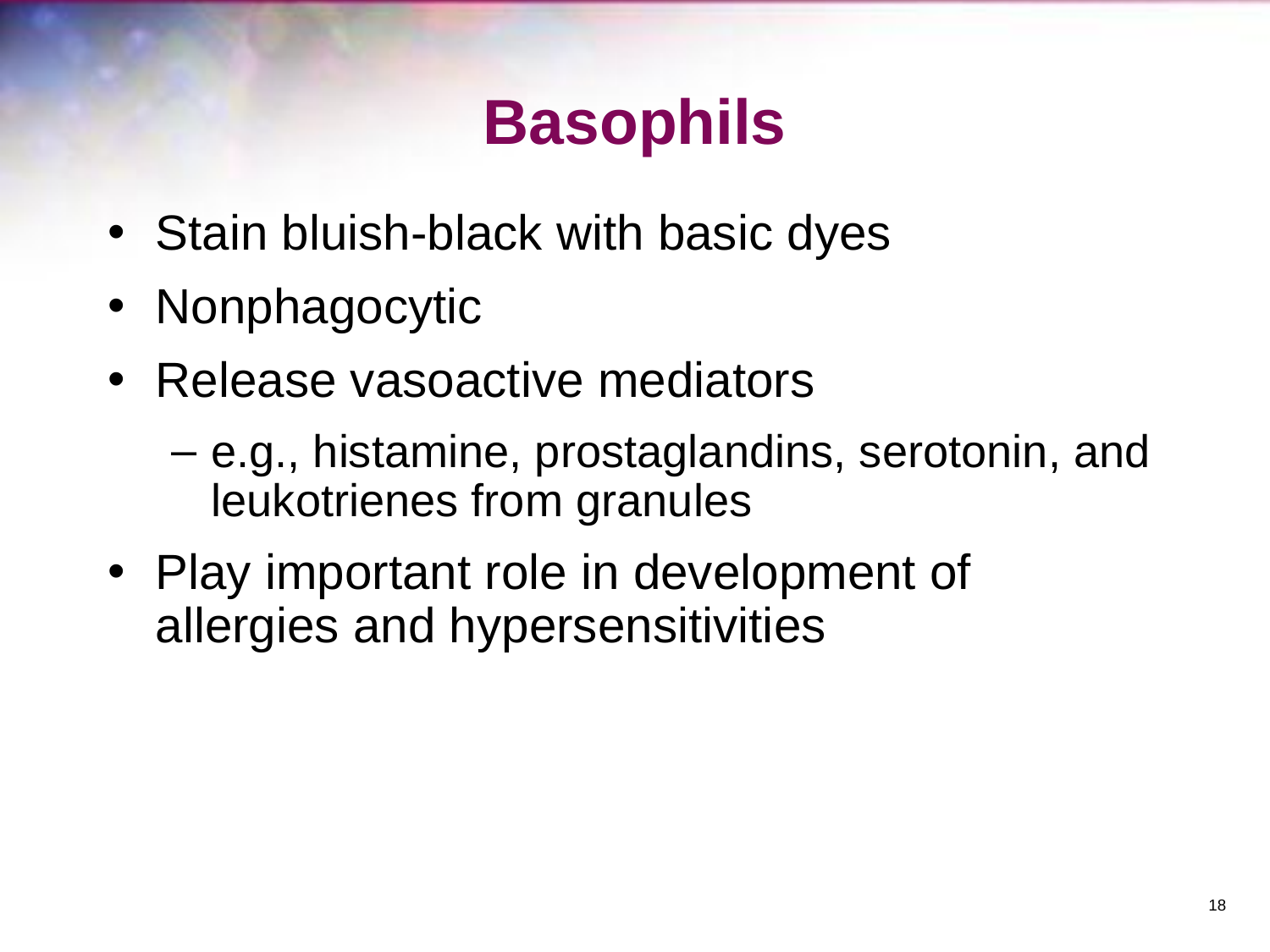

# Basophils
Stain bluish-black with basic dyes
Nonphagocytic
Release vasoactive mediators
e.g., histamine, prostaglandins, serotonin, and leukotrienes from granules
Play important role in development of allergies and hypersensitivities
18